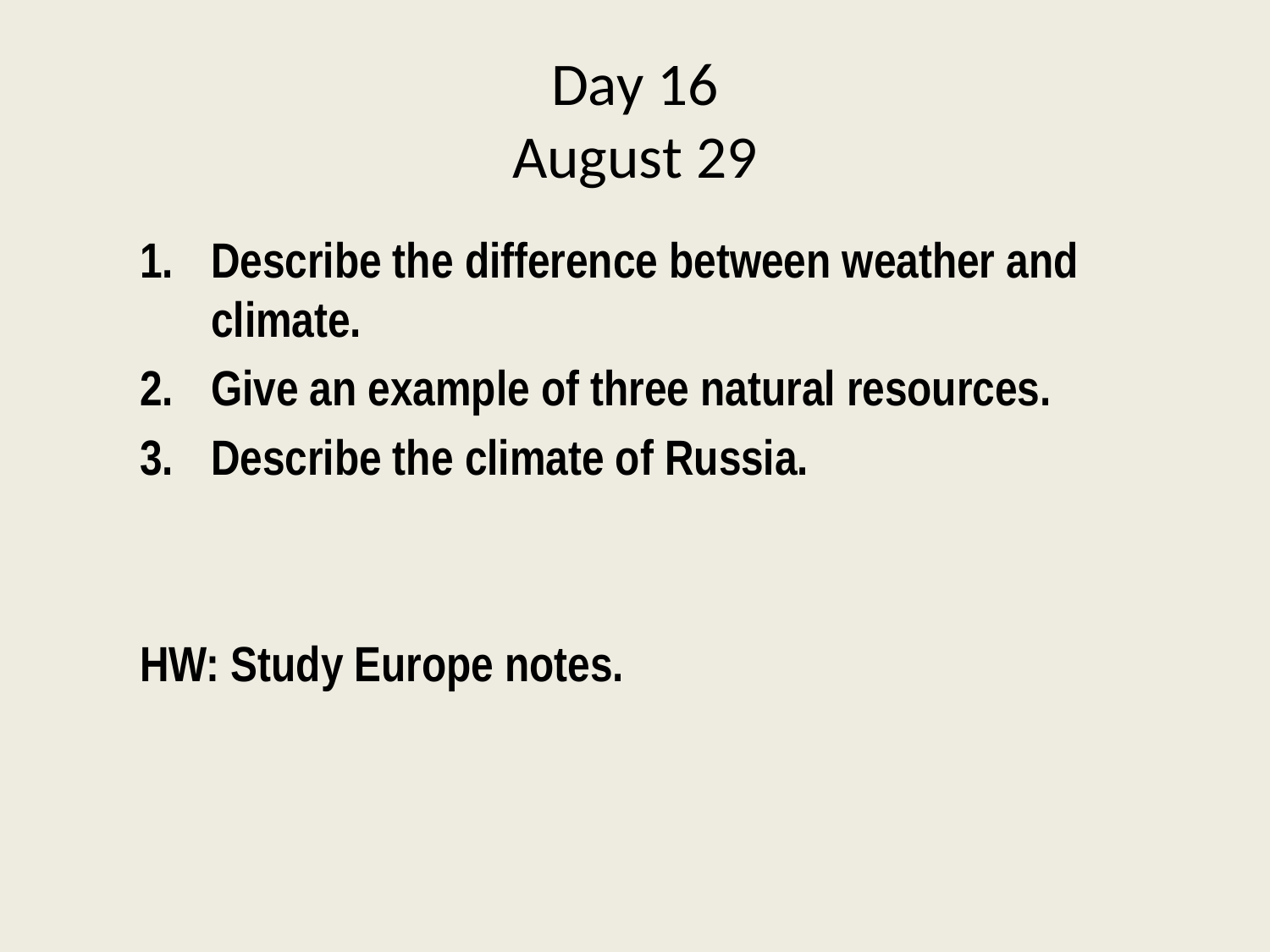

# Day 16 August 29
Describe the difference between weather and climate.
Give an example of three natural resources.
Describe the climate of Russia.

HW: Study Europe notes.